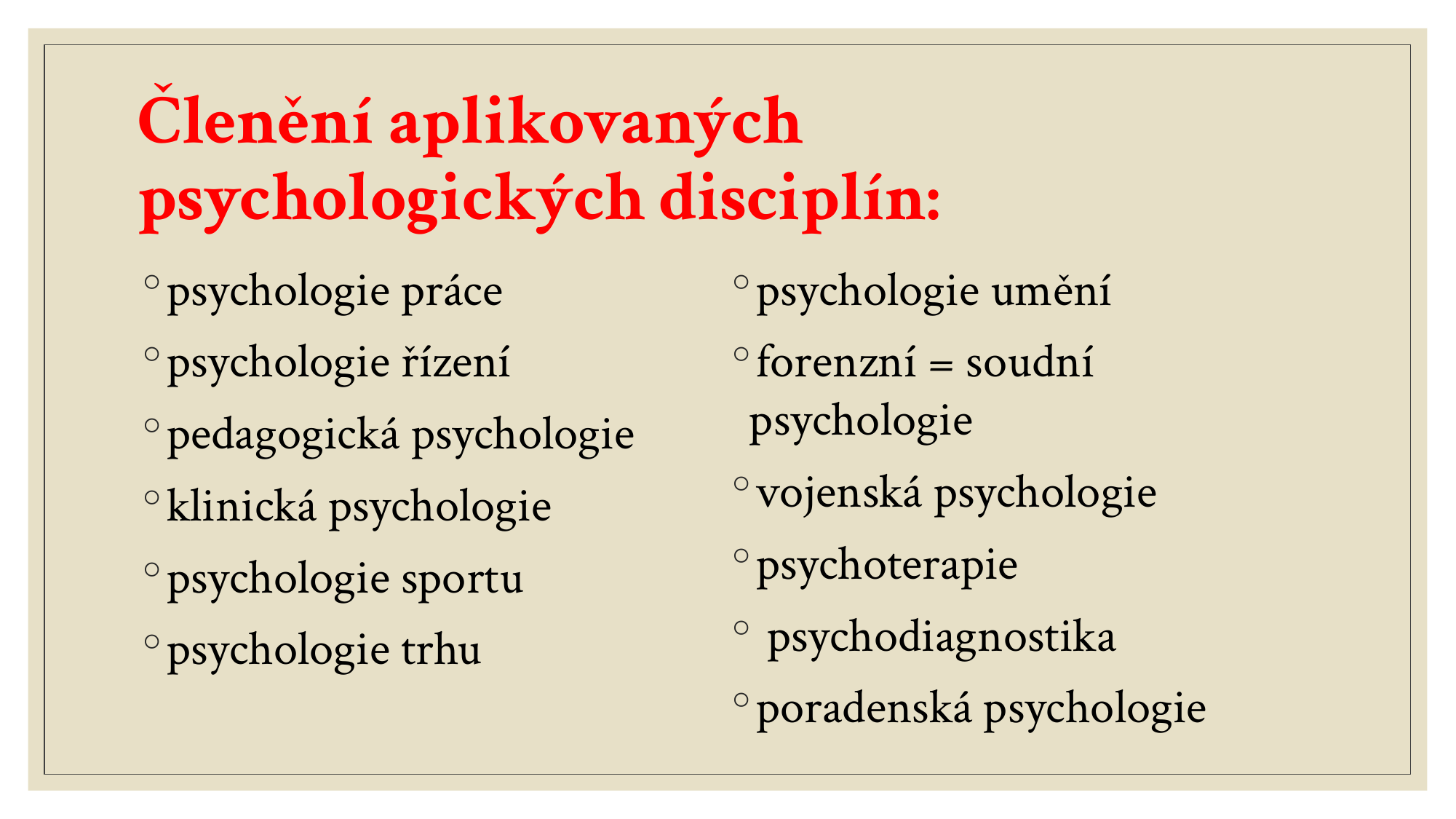

# Členění aplikovaných  psychologických disciplín:
psychologie práce
psychologie řízení
pedagogická psychologie
klinická psychologie
psychologie sportu
psychologie trhu
psychologie umění
forenzní = soudní psychologie
vojenská psychologie
psychoterapie
 psychodiagnostika
poradenská psychologie